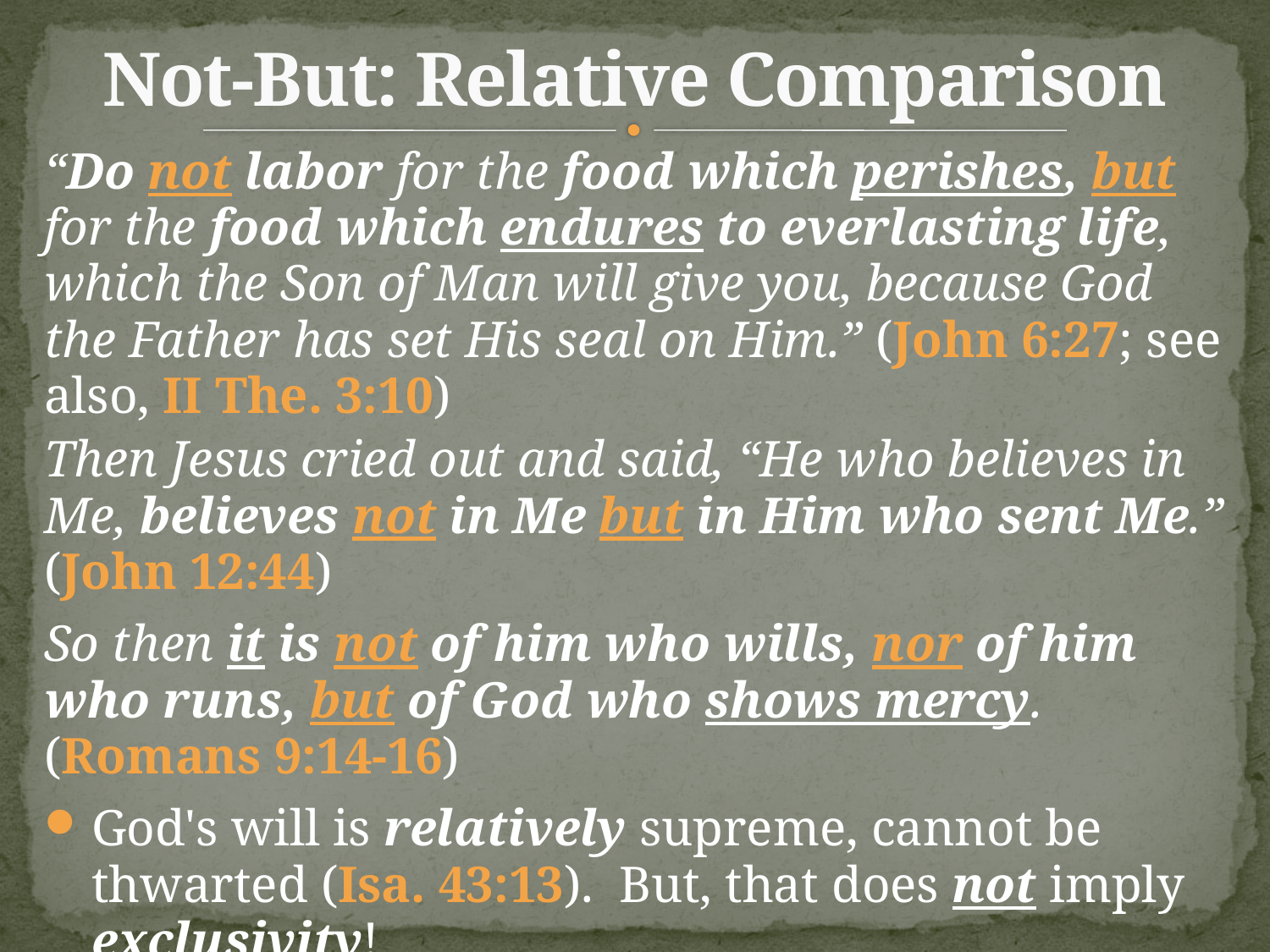

# Not-But: Relative Comparison
“Do not labor for the food which perishes, but for the food which endures to everlasting life, which the Son of Man will give you, because God the Father has set His seal on Him.” (John 6:27; see also, II The. 3:10)
Then Jesus cried out and said, “He who believes in Me, believes not in Me but in Him who sent Me.” (John 12:44)
So then it is not of him who wills, nor of him who runs, but of God who shows mercy. (Romans 9:14-16)
God's will is relatively supreme, cannot be thwarted (Isa. 43:13).  But, that does not imply exclusivity!
Can He not choose to consider our will?